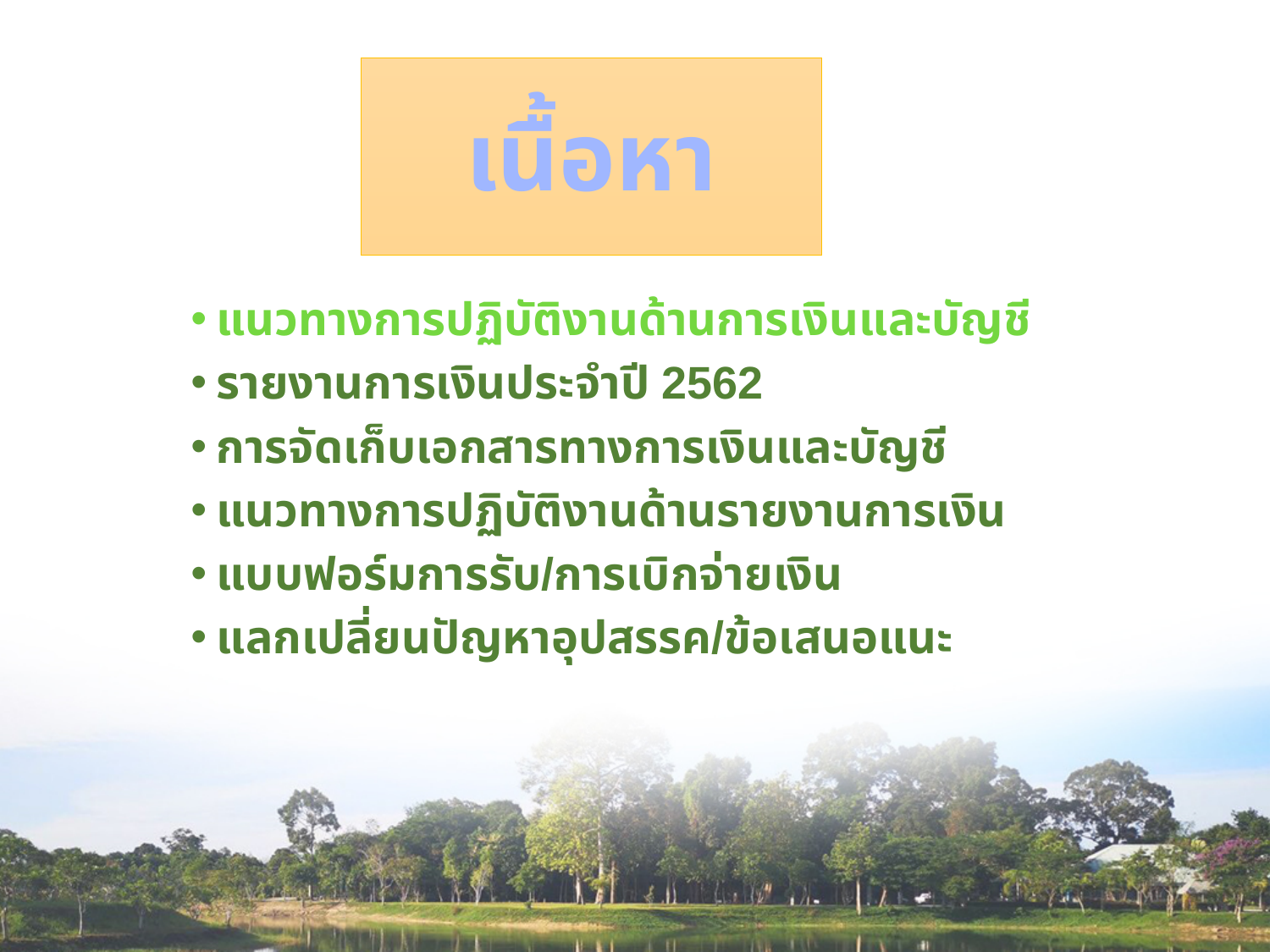

# เนื้อหา
แนวทางการปฏิบัติงานด้านการเงินและบัญชี
รายงานการเงินประจำปี 2562
การจัดเก็บเอกสารทางการเงินและบัญชี
แนวทางการปฏิบัติงานด้านรายงานการเงิน
แบบฟอร์มการรับ/การเบิกจ่ายเงิน
แลกเปลี่ยนปัญหาอุปสรรค/ข้อเสนอแนะ